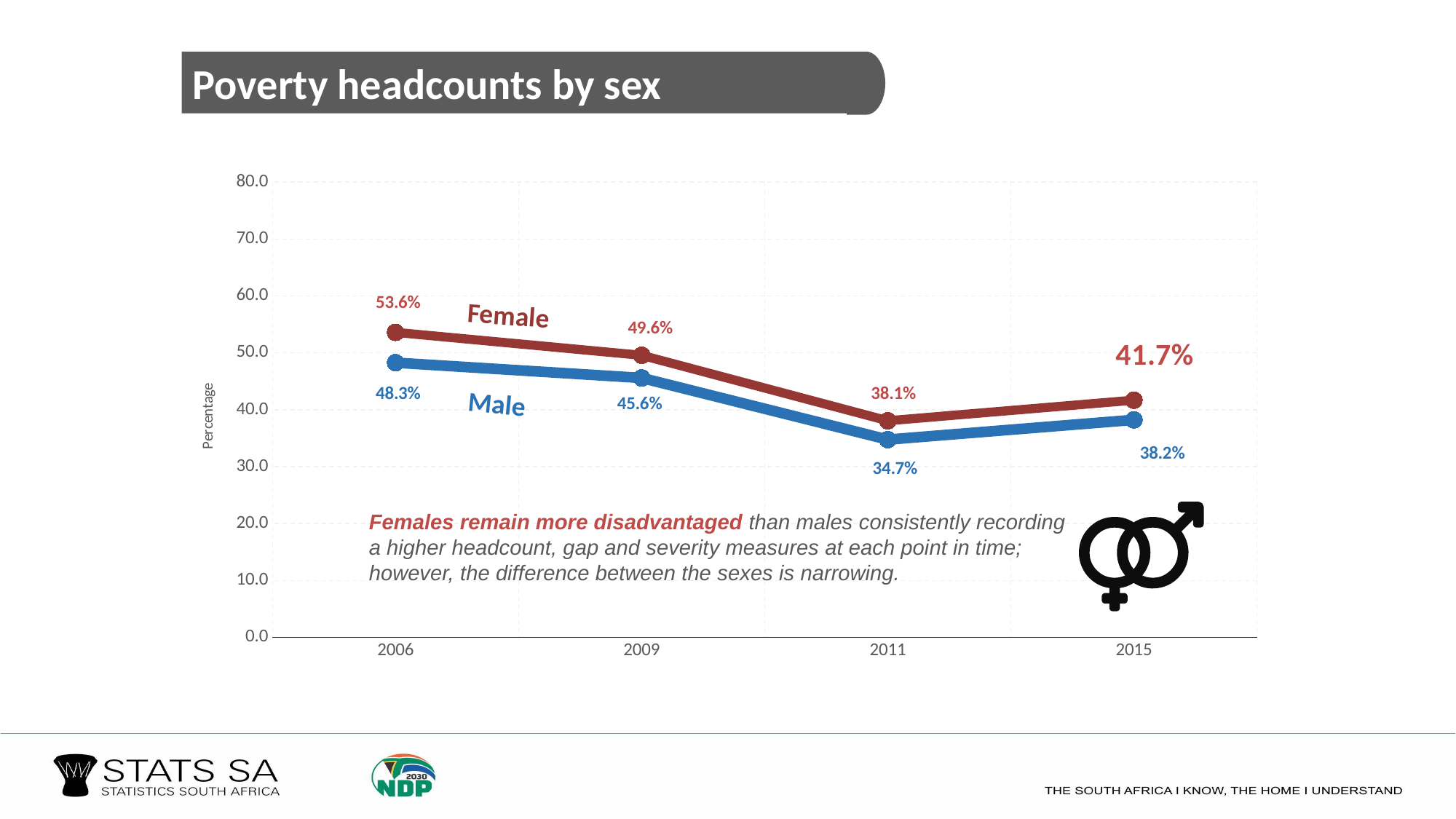

Poverty headcounts by sex

### Chart

| Category | Male | Female |
|---|---|---|
| 2006 | 48.268046831000014 | 53.59313279800001 |
| 2009 | 45.584215634 | 49.56263270400001 |
| 2011 | 34.743458405000005 | 38.059542556 |
| 2015 | 38.218121625 | 41.681839834 |
Female
Male
Females remain more disadvantaged than males consistently recording a higher headcount, gap and severity measures at each point in time; however, the difference between the sexes is narrowing.